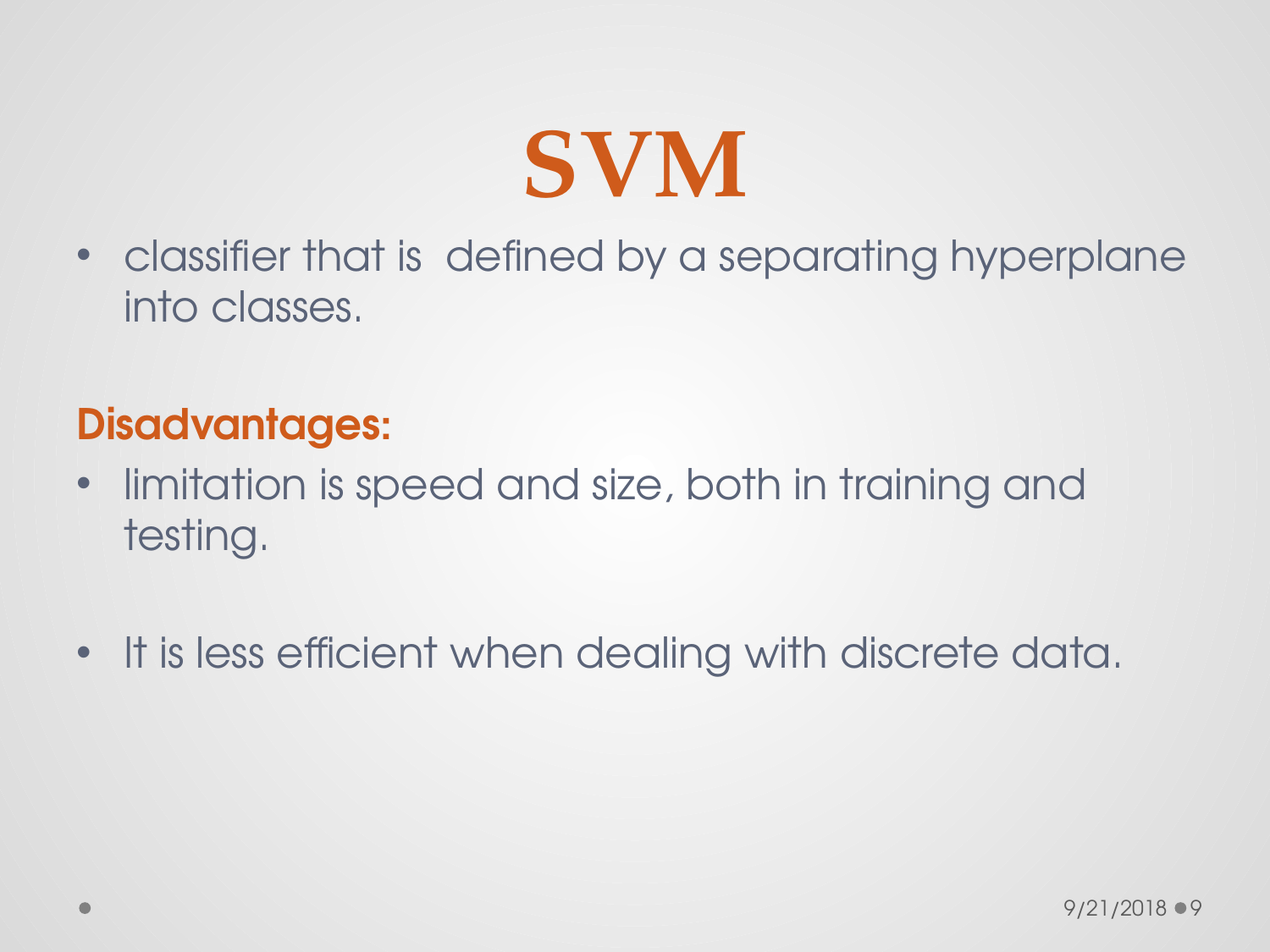

# SVM
classifier that is  defined by a separating hyperplane into classes.

Disadvantages:
limitation is speed and size, both in training and testing.

It is less efficient when dealing with discrete data.
9/21/2018
9